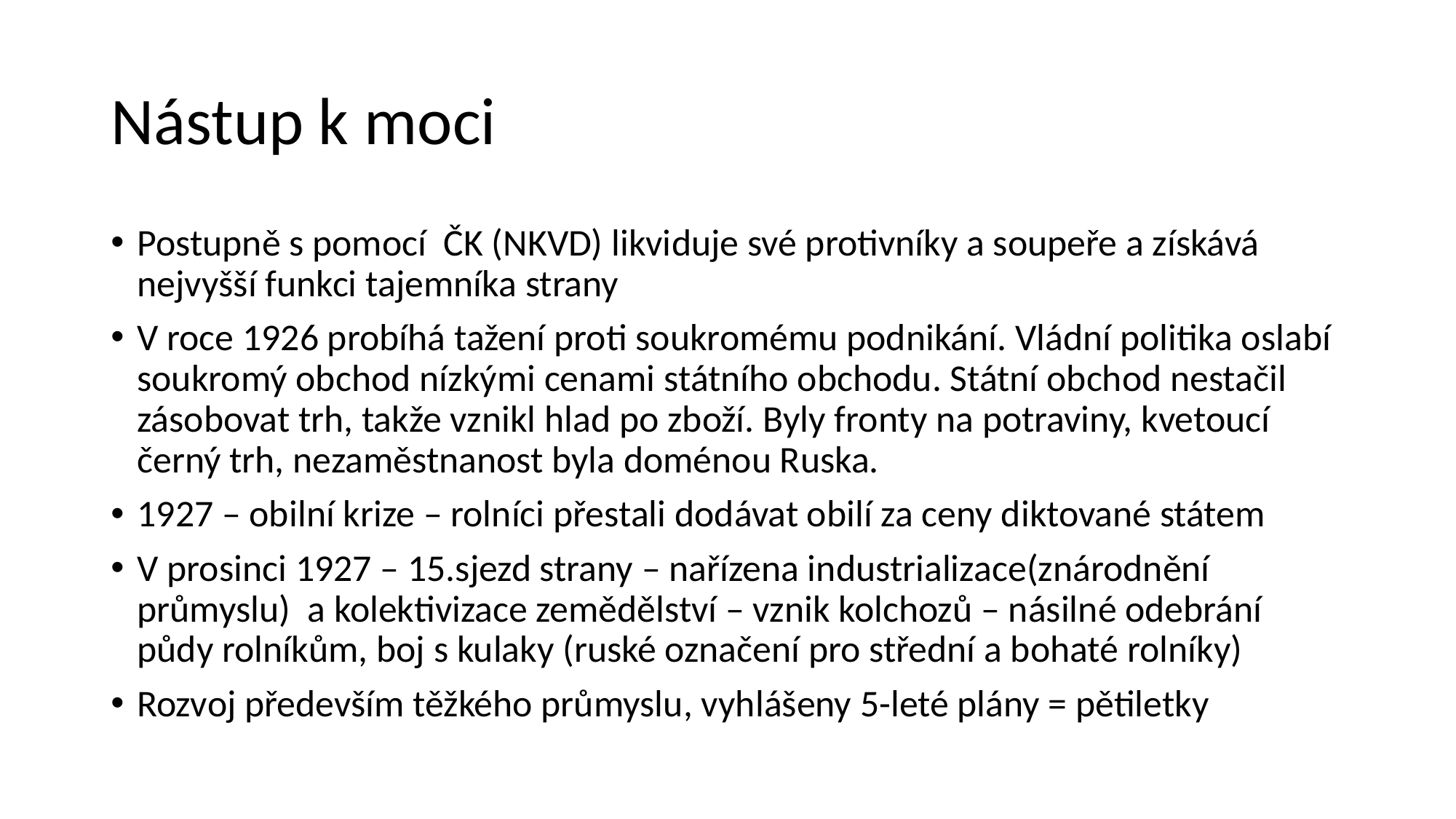

# Nástup k moci
Postupně s pomocí  ČK (NKVD) likviduje své protivníky a soupeře a získává nejvyšší funkci tajemníka strany
V roce 1926 probíhá tažení proti soukromému podnikání. Vládní politika oslabí soukromý obchod nízkými cenami státního obchodu. Státní obchod nestačil zásobovat trh, takže vznikl hlad po zboží. Byly fronty na potraviny, kvetoucí černý trh, nezaměstnanost byla doménou Ruska.
1927 – obilní krize – rolníci přestali dodávat obilí za ceny diktované státem
V prosinci 1927 – 15.sjezd strany – nařízena industrializace(znárodnění průmyslu)  a kolektivizace zemědělství – vznik kolchozů – násilné odebrání půdy rolníkům, boj s kulaky (ruské označení pro střední a bohaté rolníky)
Rozvoj především těžkého průmyslu, vyhlášeny 5-leté plány = pětiletky